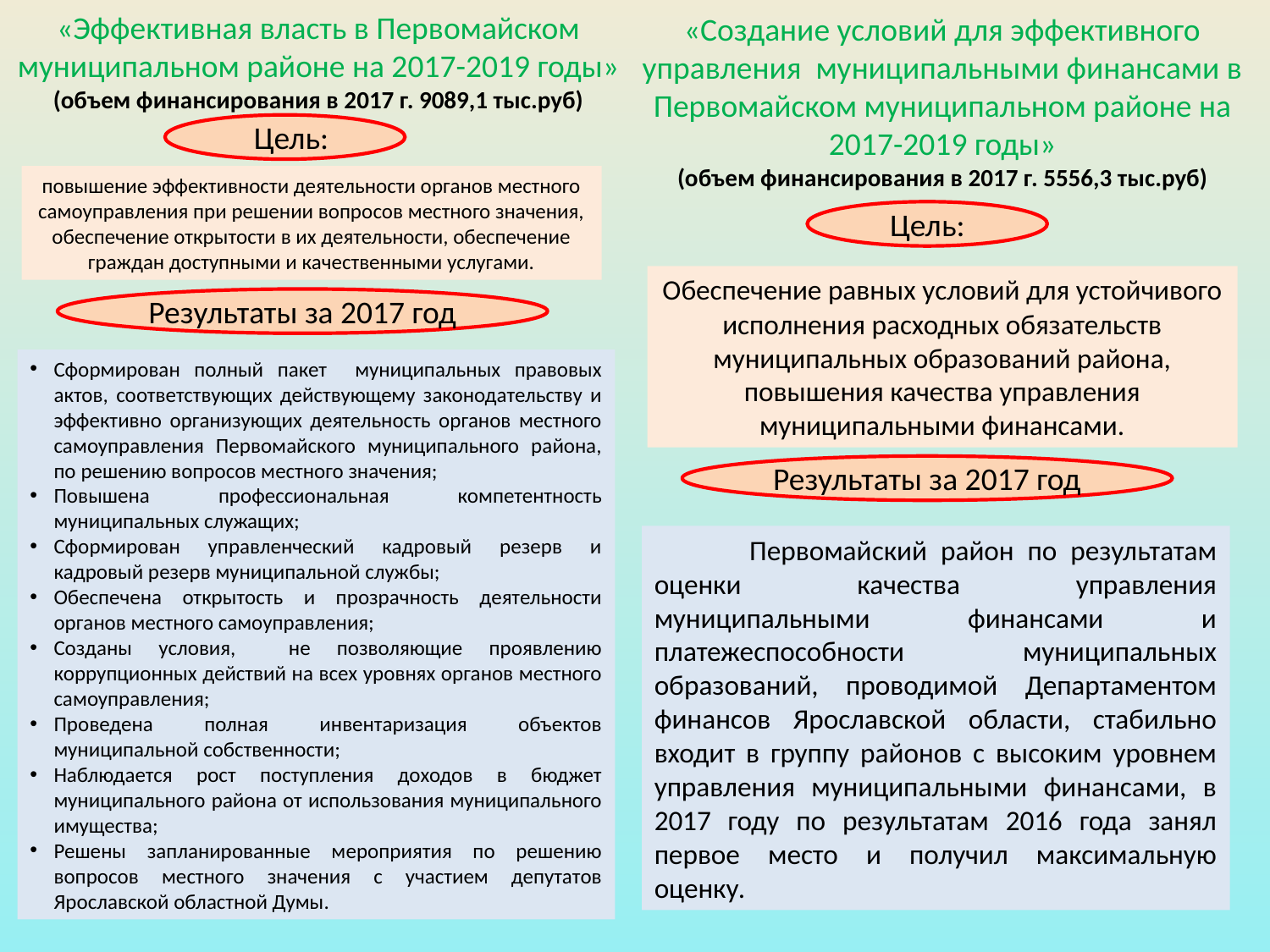

«Эффективная власть в Первомайском муниципальном районе на 2017-2019 годы»
(объем финансирования в 2017 г. 9089,1 тыс.руб)
«Создание условий для эффективного управления  муниципальными финансами в Первомайском муниципальном районе на 2017-2019 годы»
(объем финансирования в 2017 г. 5556,3 тыс.руб)
Цель:

повышение эффективности деятельности органов местного самоуправления при решении вопросов местного значения, обеспечение открытости в их деятельности, обеспечение граждан доступными и качественными услугами.
Цель:
Обеспечение равных условий для устойчивого исполнения расходных обязательств муниципальных образований района, повышения качества управления муниципальными финансами.
Результаты за 2017 год
Сформирован полный пакет  муниципальных правовых актов, соответствующих действующему законодательству и эффективно организующих деятельность органов местного самоуправления Первомайского муниципального района, по решению вопросов местного значения;
Повышена профессиональная компетентность муниципальных служащих;
Сформирован управленческий кадровый резерв и кадровый резерв муниципальной службы;
Обеспечена открытость и прозрачность деятельности органов местного самоуправления;
Созданы условия,  не позволяющие проявлению коррупционных действий на всех уровнях органов местного самоуправления;
Проведена полная инвентаризация объектов муниципальной собственности;
Наблюдается рост поступления доходов в бюджет муниципального района от использования муниципального имущества;
Решены запланированные мероприятия по решению вопросов местного значения с участием депутатов Ярославской областной Думы.
Результаты за 2017 год
       Первомайский район по результатам оценки качества управления муниципальными финансами и платежеспособности муниципальных образований, проводимой Департаментом финансов Ярославской области, стабильно входит в группу районов с высоким уровнем управления муниципальными финансами, в 2017 году по результатам 2016 года занял первое место и получил максимальную оценку.